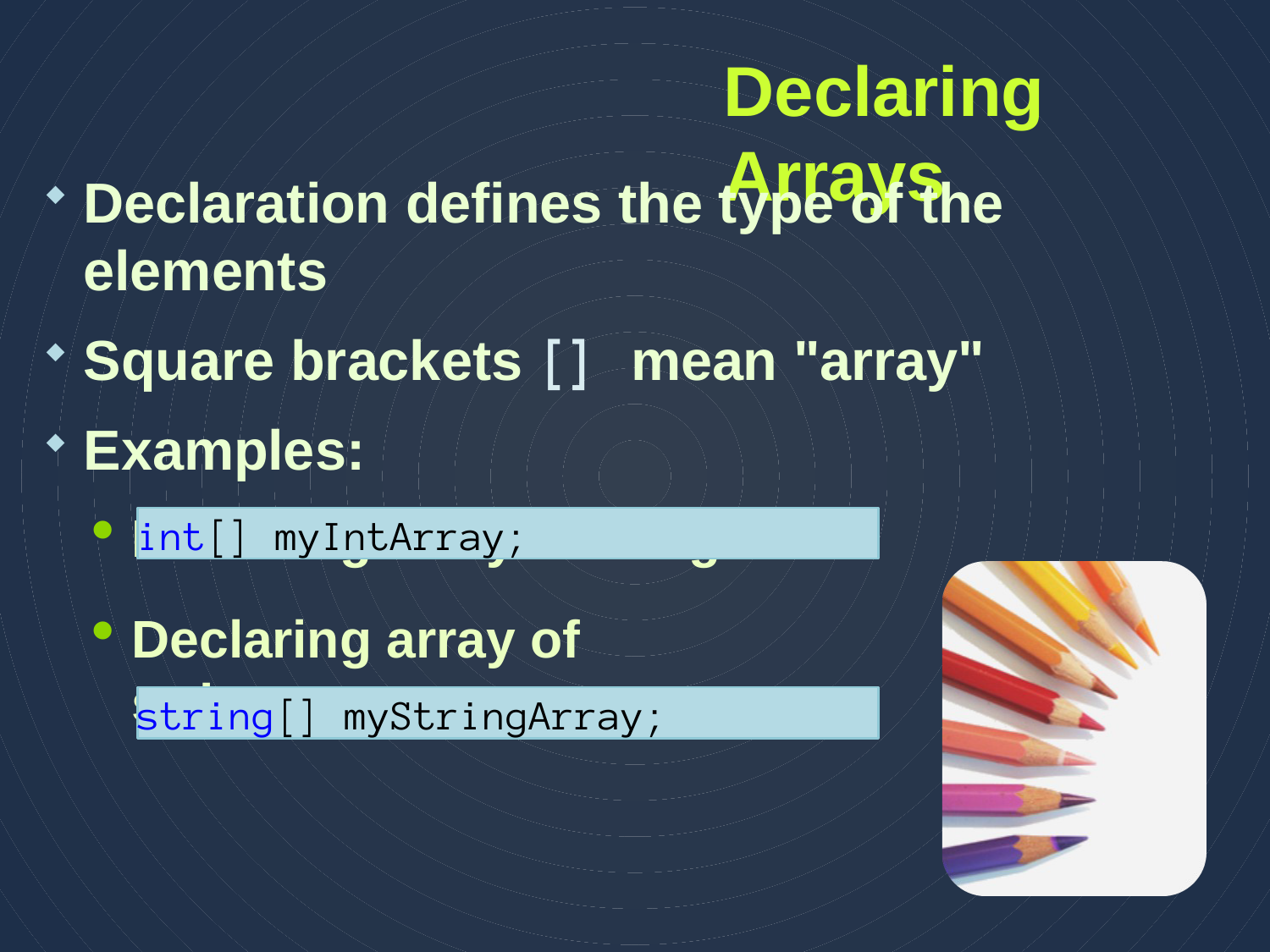

# Declaring Arrays
Declaration defines the type of the elements
Square brackets [] mean "array"
Examples:
Declaring array of integers:
int[] myIntArray;

Declaring array of strings:
string[] myStringArray;
5